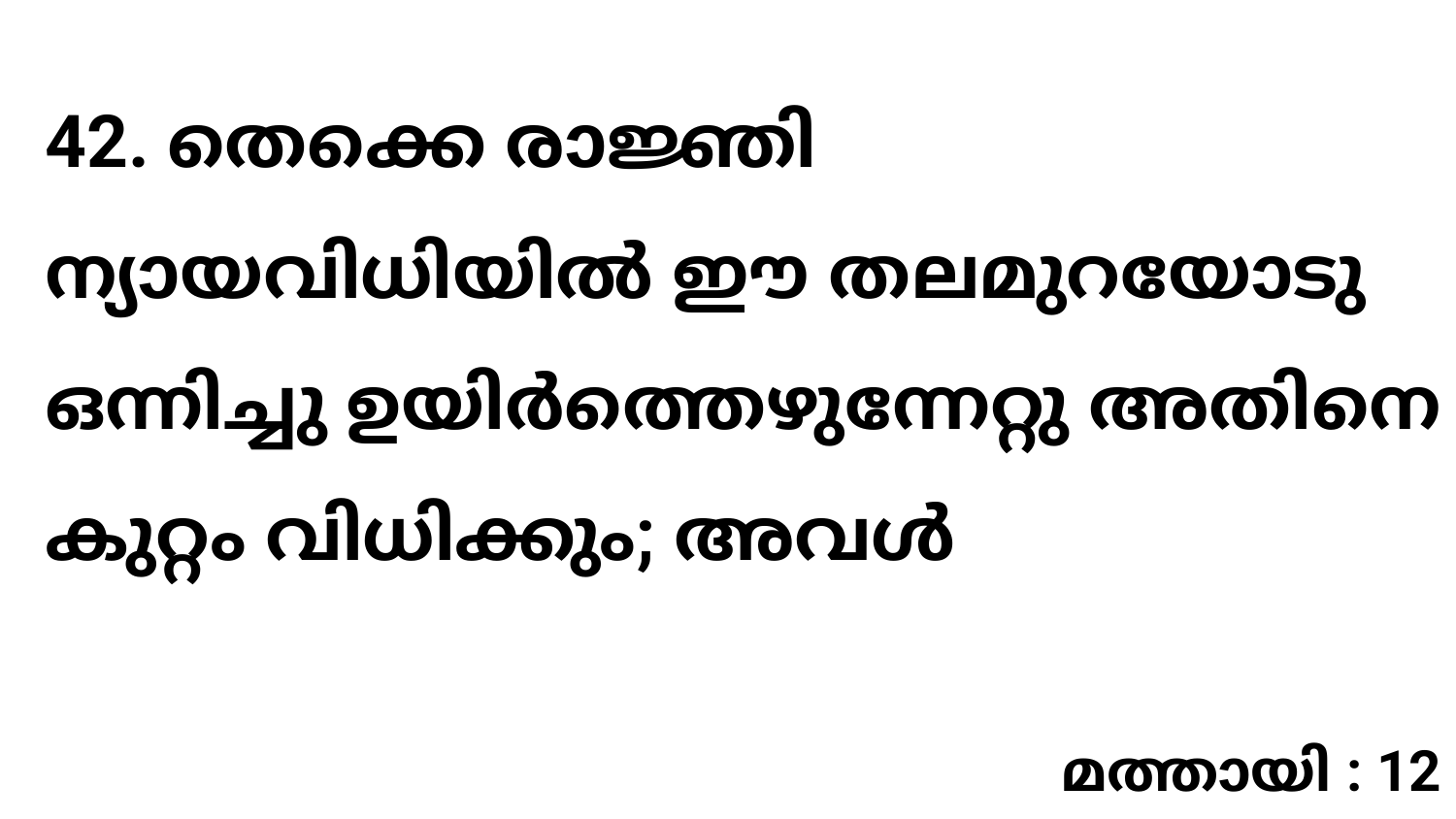

42. തെക്കെ രാജ്ഞി ന്യായവിധിയിൽ ഈ തലമുറയോടു ഒന്നിച്ചു ഉയിർത്തെഴുന്നേറ്റു അതിനെ കുറ്റം വിധിക്കും; അവൾ
മത്തായി : 12